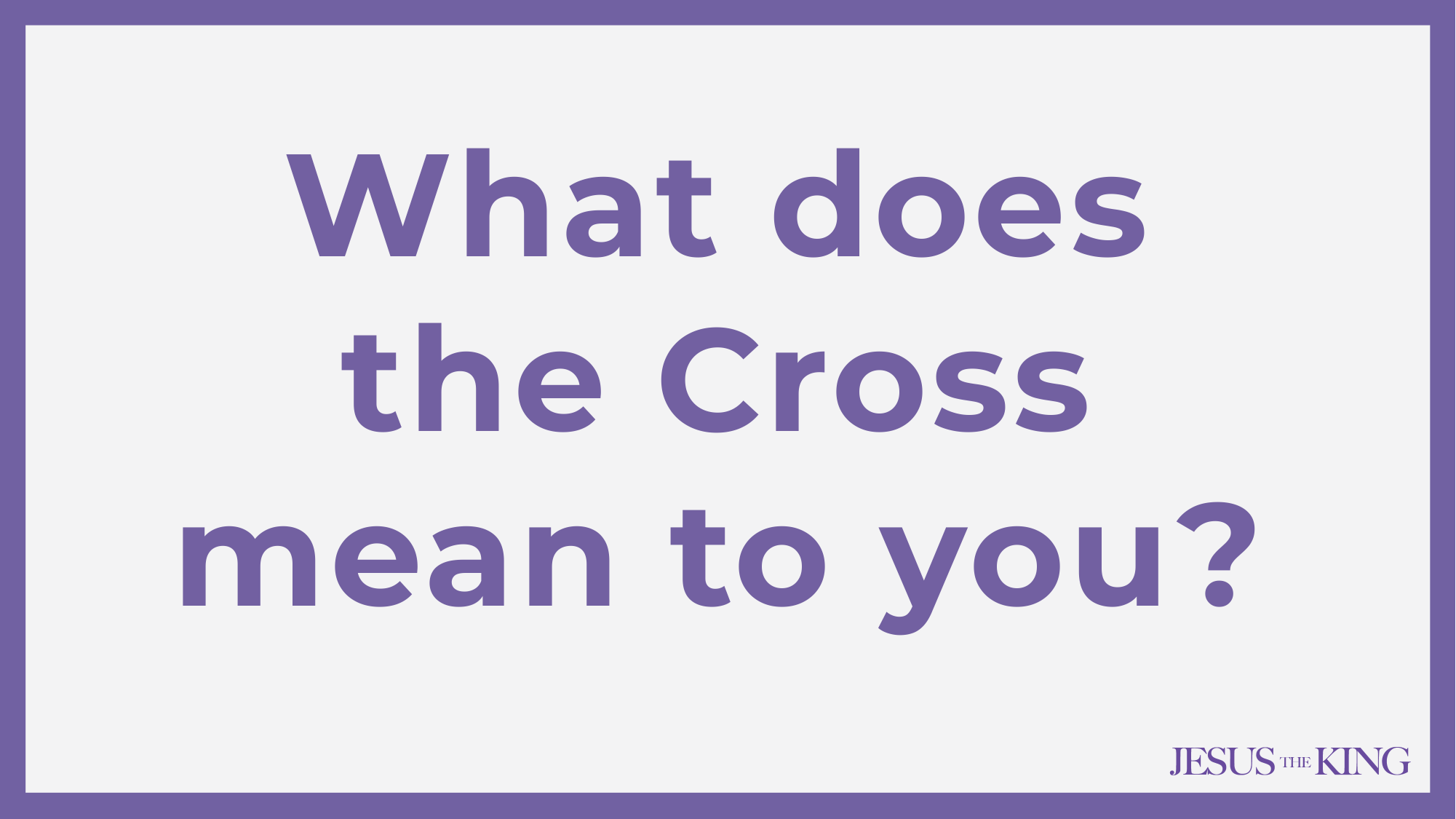

What does the Cross mean to you?